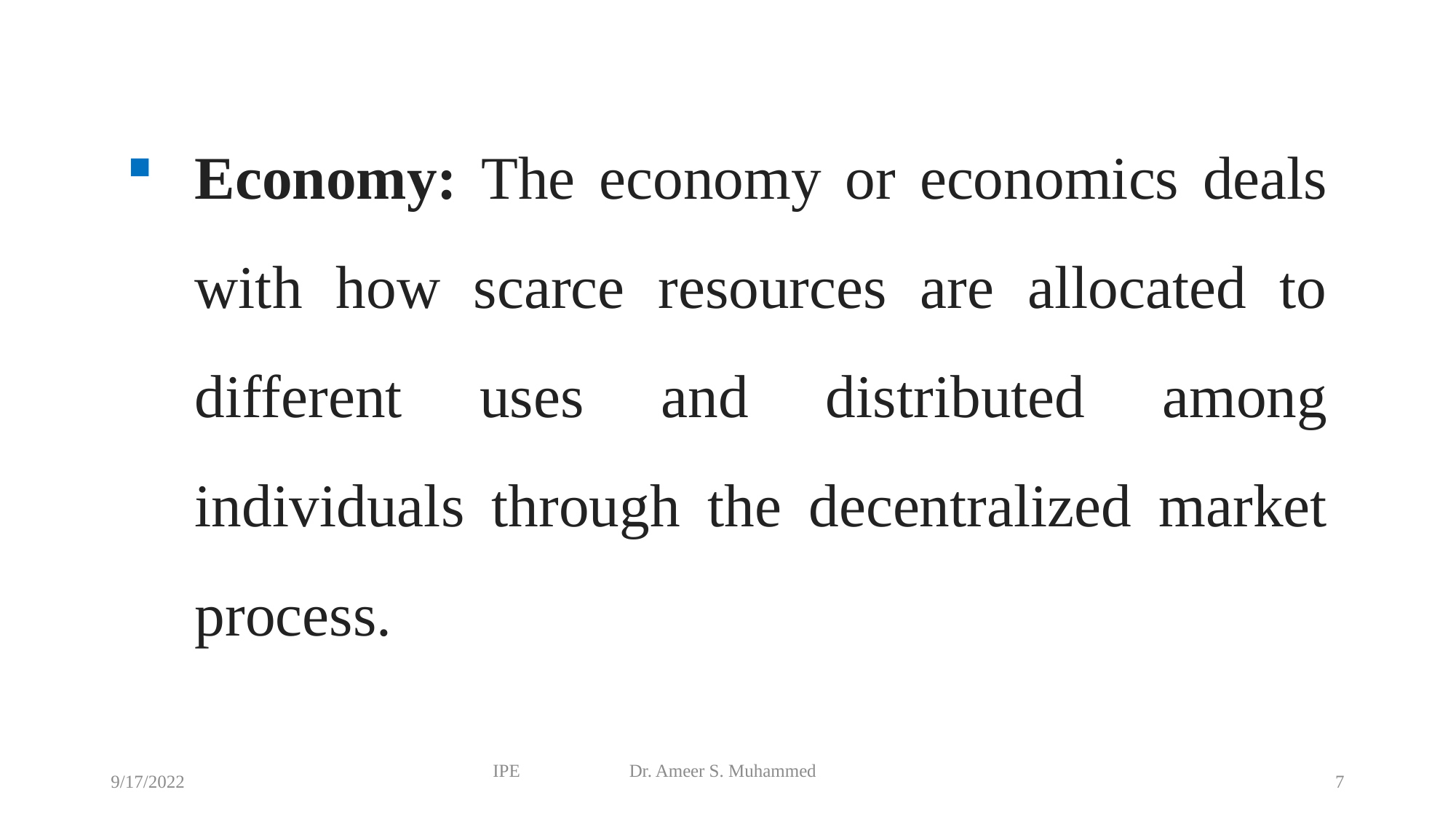

Economy: The economy or economics deals with how scarce resources are allocated to different uses and distributed among individuals through the decentralized market process.
9/17/2022
IPE                        Dr. Ameer S. Muhammed
7